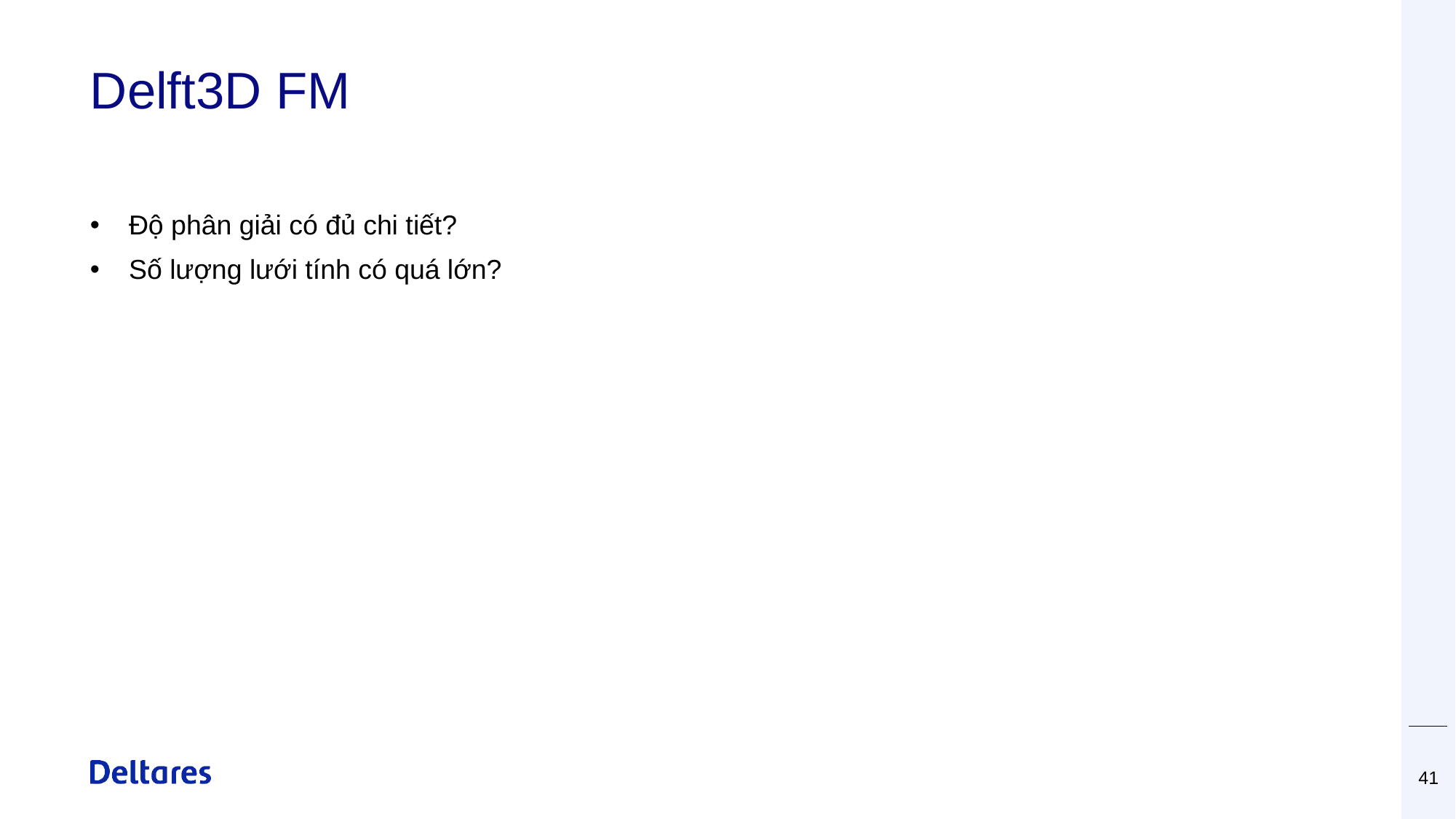

# Delft3D FM
Độ phân giải có đủ chi tiết?
Số lượng lưới tính có quá lớn?
12/06/2023
41